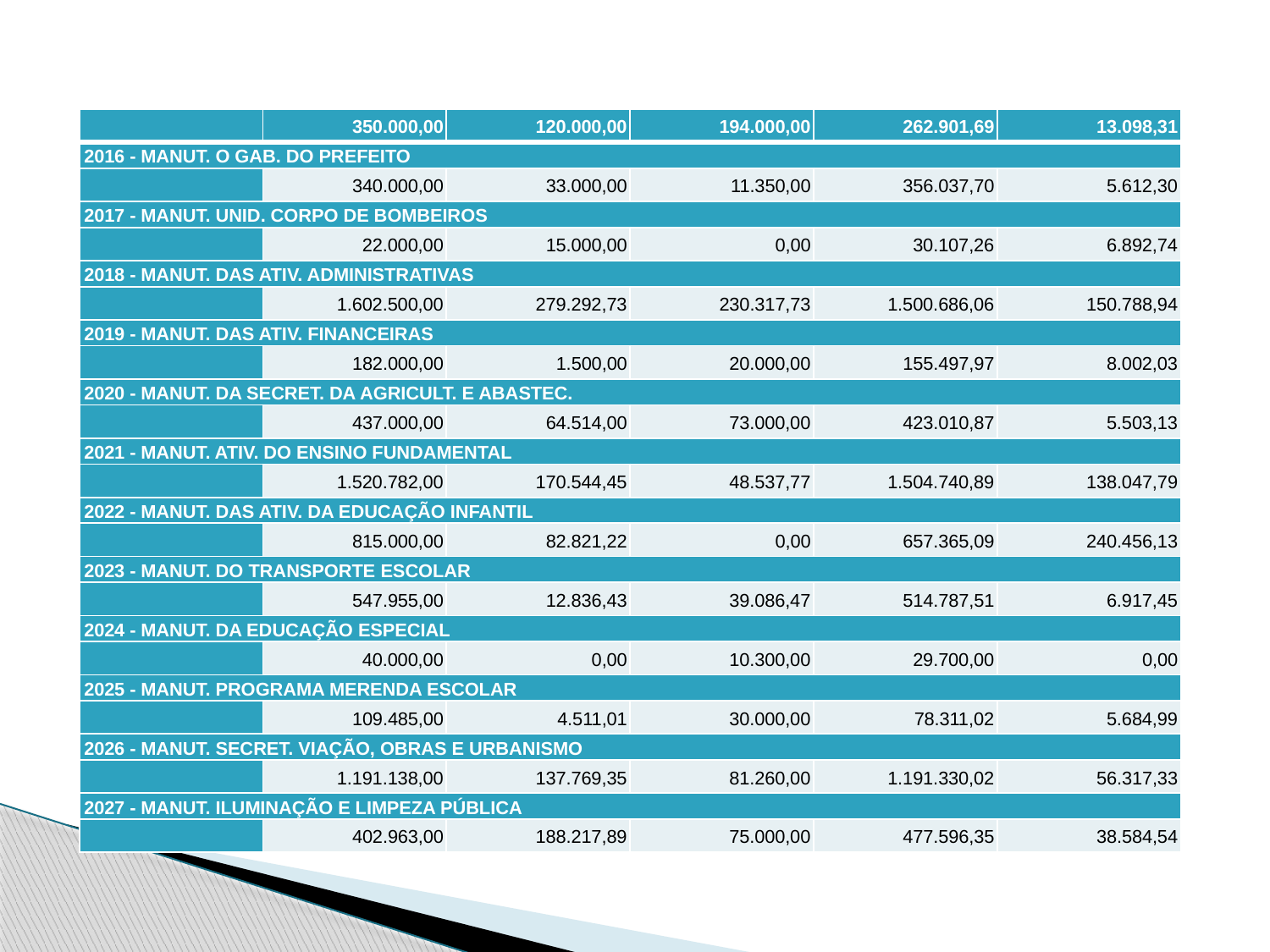

|  | 350.000,00 | 120.000,00 | 194.000,00 | 262.901,69 | 13.098,31 |
| --- | --- | --- | --- | --- | --- |
| 2016 - MANUT. O GAB. DO PREFEITO |  |  |  |  |  |
|  | 340.000,00 | 33.000,00 | 11.350,00 | 356.037,70 | 5.612,30 |
| 2017 - MANUT. UNID. CORPO DE BOMBEIROS |  |  |  |  |  |
|  | 22.000,00 | 15.000,00 | 0,00 | 30.107,26 | 6.892,74 |
| 2018 - MANUT. DAS ATIV. ADMINISTRATIVAS |  |  |  |  |  |
|  | 1.602.500,00 | 279.292,73 | 230.317,73 | 1.500.686,06 | 150.788,94 |
| 2019 - MANUT. DAS ATIV. FINANCEIRAS |  |  |  |  |  |
|  | 182.000,00 | 1.500,00 | 20.000,00 | 155.497,97 | 8.002,03 |
| 2020 - MANUT. DA SECRET. DA AGRICULT. E ABASTEC. |  |  |  |  |  |
|  | 437.000,00 | 64.514,00 | 73.000,00 | 423.010,87 | 5.503,13 |
| 2021 - MANUT. ATIV. DO ENSINO FUNDAMENTAL |  |  |  |  |  |
|  | 1.520.782,00 | 170.544,45 | 48.537,77 | 1.504.740,89 | 138.047,79 |
| 2022 - MANUT. DAS ATIV. DA EDUCAÇÃO INFANTIL |  |  |  |  |  |
|  | 815.000,00 | 82.821,22 | 0,00 | 657.365,09 | 240.456,13 |
| 2023 - MANUT. DO TRANSPORTE ESCOLAR |  |  |  |  |  |
|  | 547.955,00 | 12.836,43 | 39.086,47 | 514.787,51 | 6.917,45 |
| 2024 - MANUT. DA EDUCAÇÃO ESPECIAL |  |  |  |  |  |
|  | 40.000,00 | 0,00 | 10.300,00 | 29.700,00 | 0,00 |
| 2025 - MANUT. PROGRAMA MERENDA ESCOLAR |  |  |  |  |  |
|  | 109.485,00 | 4.511,01 | 30.000,00 | 78.311,02 | 5.684,99 |
| 2026 - MANUT. SECRET. VIAÇÃO, OBRAS E URBANISMO |  |  |  |  |  |
|  | 1.191.138,00 | 137.769,35 | 81.260,00 | 1.191.330,02 | 56.317,33 |
| 2027 - MANUT. ILUMINAÇÃO E LIMPEZA PÚBLICA |  |  |  |  |  |
|  | 402.963,00 | 188.217,89 | 75.000,00 | 477.596,35 | 38.584,54 |